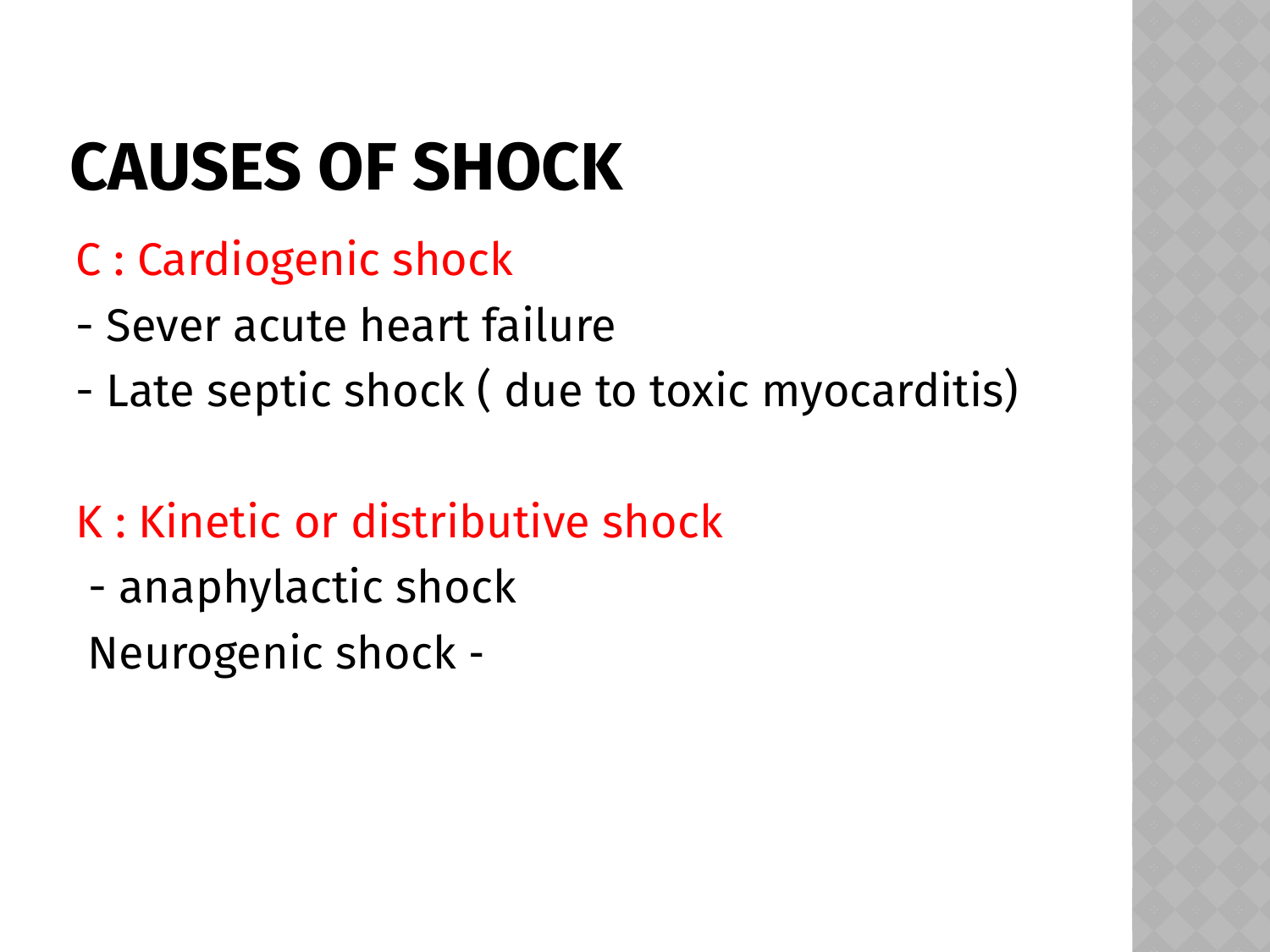

# Causes of shock
C : Cardiogenic shock
- Sever acute heart failure
- Late septic shock ( due to toxic myocarditis)

K : Kinetic or distributive shock
 - anaphylactic shock
- Neurogenic shock